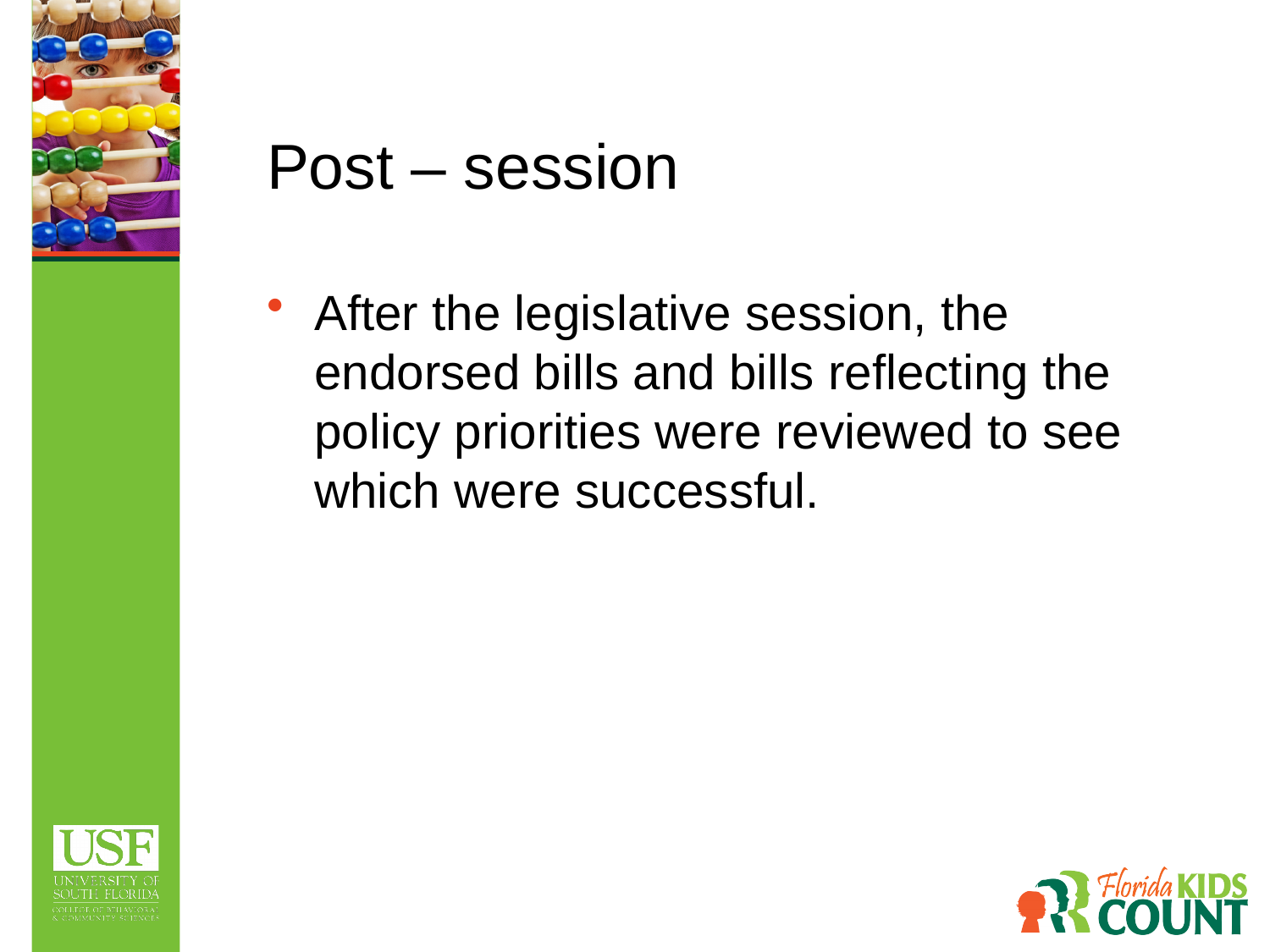

# Post – session
After the legislative session, the endorsed bills and bills reflecting the policy priorities were reviewed to see which were successful.